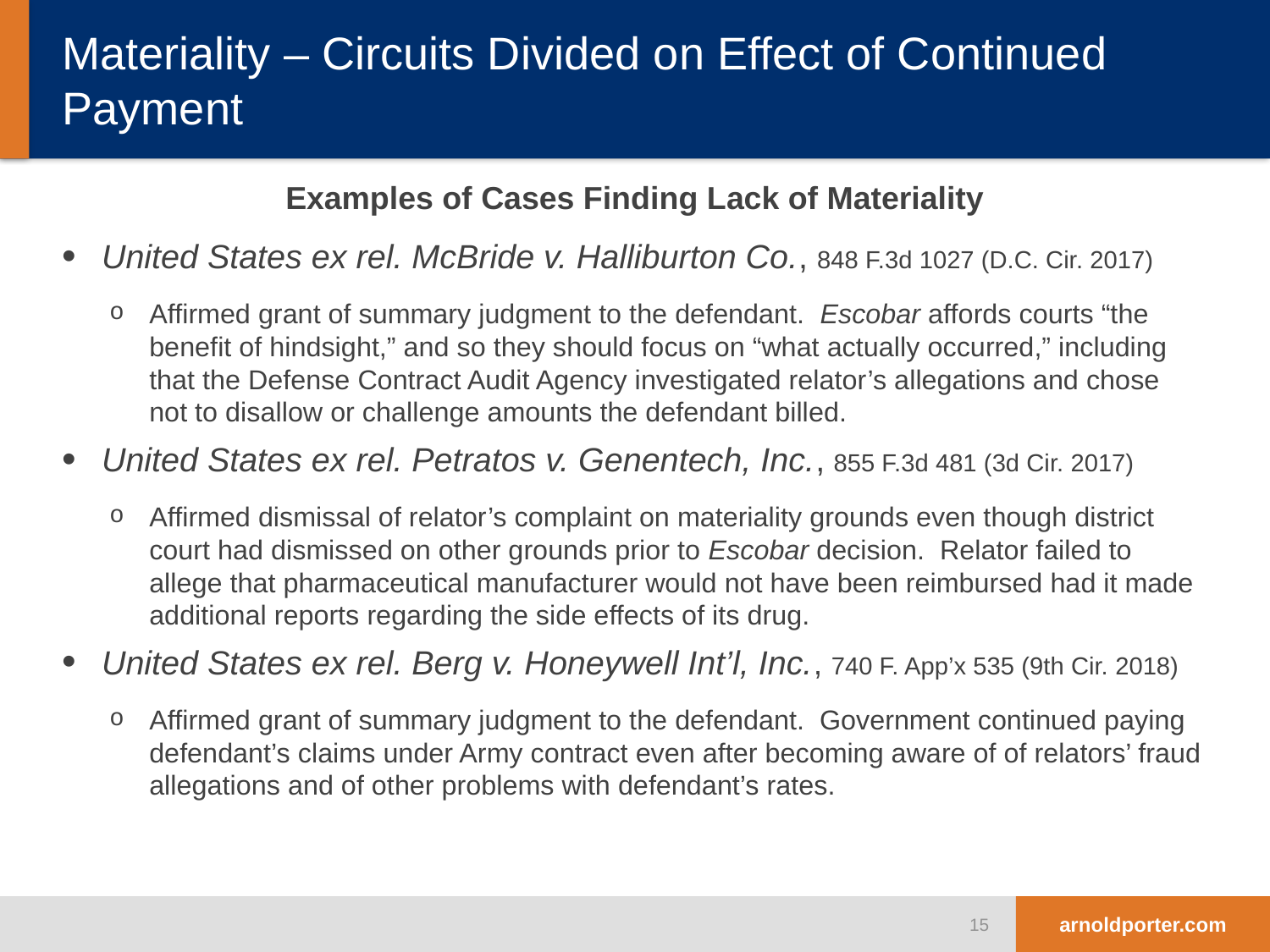

# Materiality – Circuits Divided on Effect of Continued Payment
Examples of Cases Finding Lack of Materiality

United States ex rel. McBride v. Halliburton Co., 848 F.3d 1027 (D.C. Cir. 2017)
Affirmed grant of summary judgment to the defendant.  Escobar affords courts “the benefit of hindsight,” and so they should focus on “what actually occurred,” including that the Defense Contract Audit Agency investigated relator’s allegations and chose not to disallow or challenge amounts the defendant billed.
United States ex rel. Petratos v. Genentech, Inc., 855 F.3d 481 (3d Cir. 2017)
Affirmed dismissal of relator’s complaint on materiality grounds even though district court had dismissed on other grounds prior to Escobar decision.  Relator failed to allege that pharmaceutical manufacturer would not have been reimbursed had it made additional reports regarding the side effects of its drug.
United States ex rel. Berg v. Honeywell Int’l, Inc., 740 F. App’x 535 (9th Cir. 2018)
Affirmed grant of summary judgment to the defendant.  Government continued paying defendant’s claims under Army contract even after becoming aware of of relators’ fraud allegations and of other problems with defendant’s rates.
15